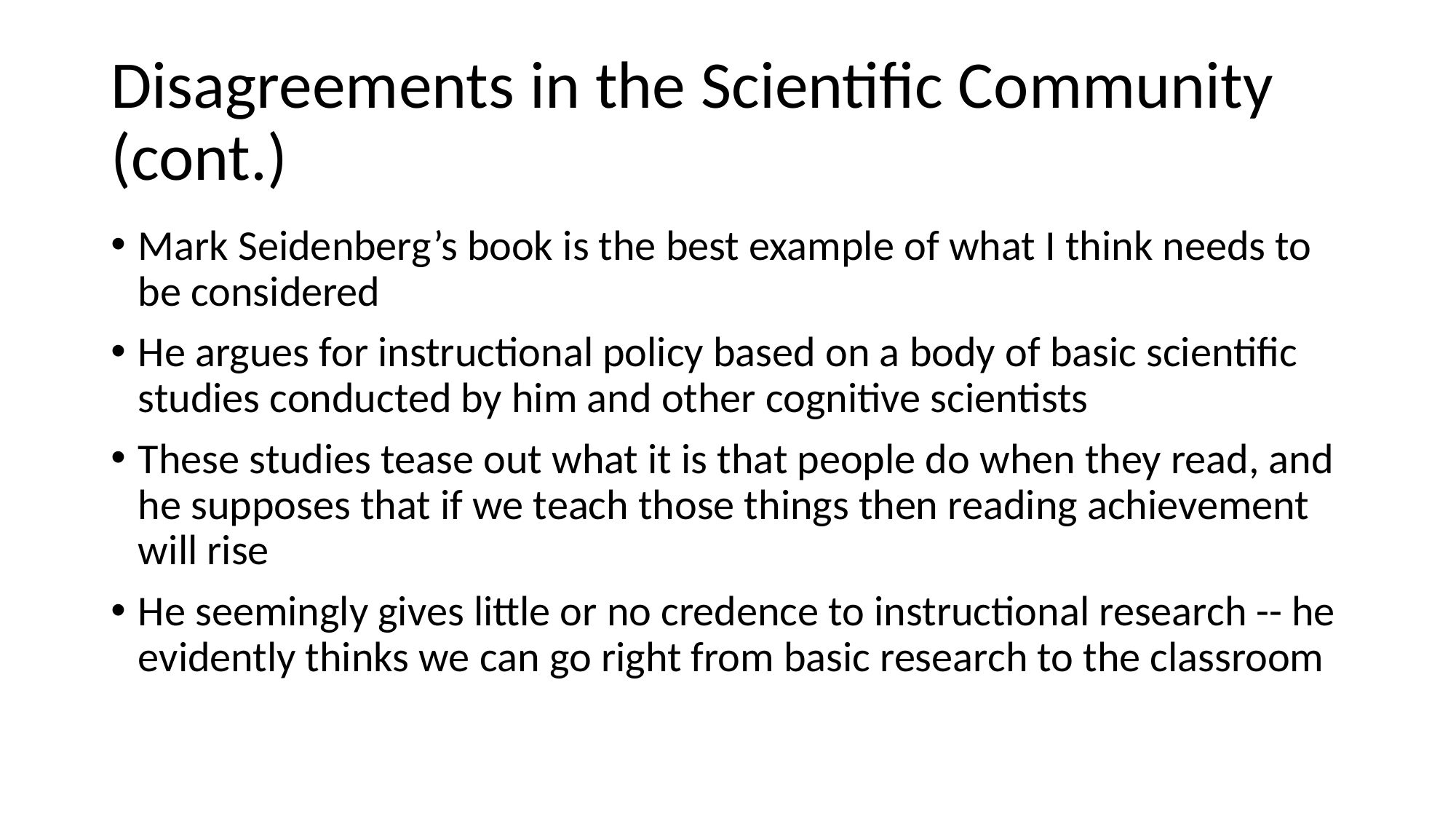

# Disagreements in the Scientific Community (cont.)
Mark Seidenberg’s book is the best example of what I think needs to be considered
He argues for instructional policy based on a body of basic scientific studies conducted by him and other cognitive scientists
These studies tease out what it is that people do when they read, and he supposes that if we teach those things then reading achievement will rise
He seemingly gives little or no credence to instructional research -- he evidently thinks we can go right from basic research to the classroom